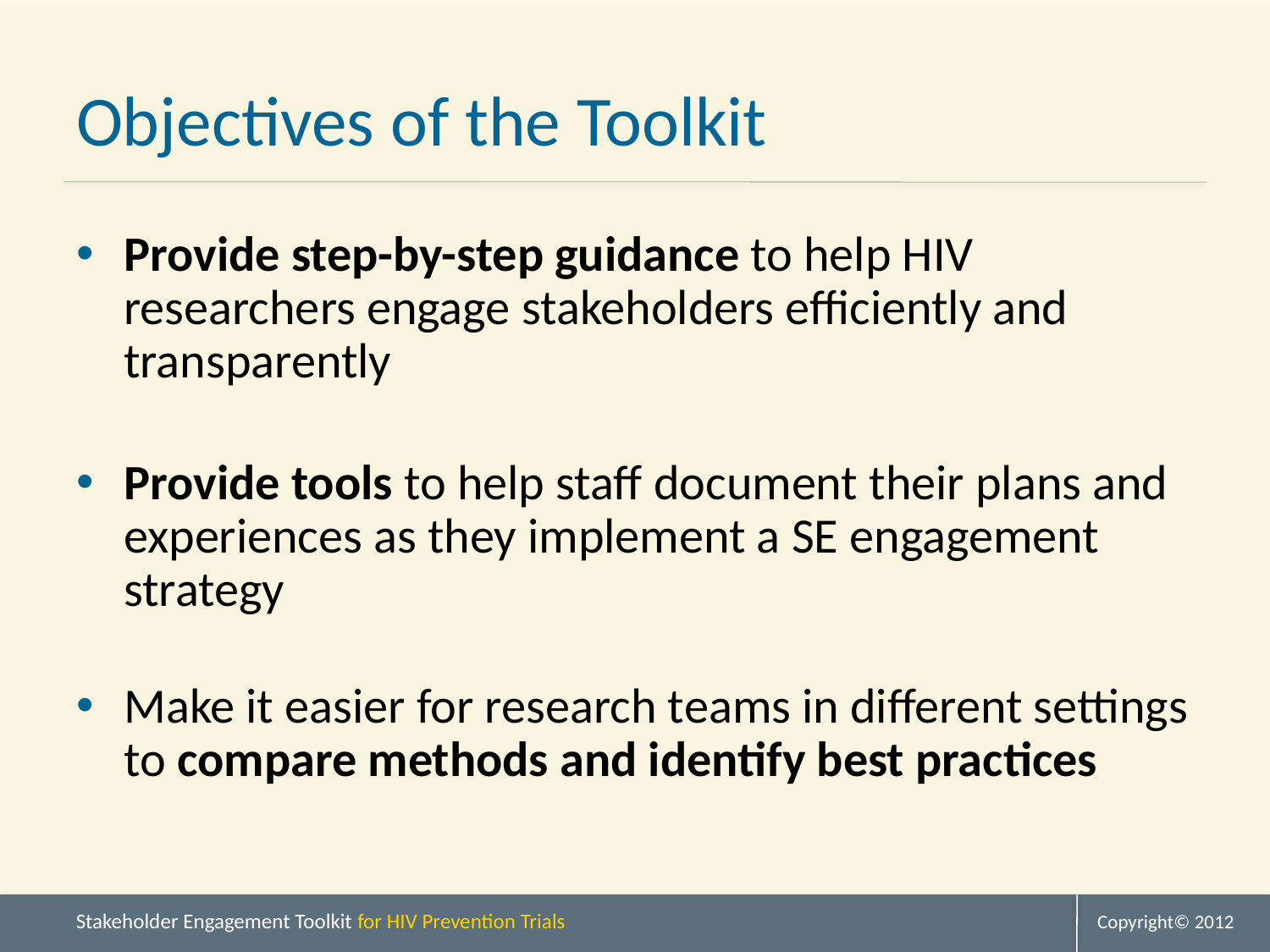

# Objectives of the Toolkit
Provide step-by-step guidance to help HIV researchers engage stakeholders efficiently and transparently
Provide tools to help staff document their plans and experiences as they implement a SE engagement strategy
Make it easier for research teams in different settings to compare methods and identify best practices
Copyright© 2012